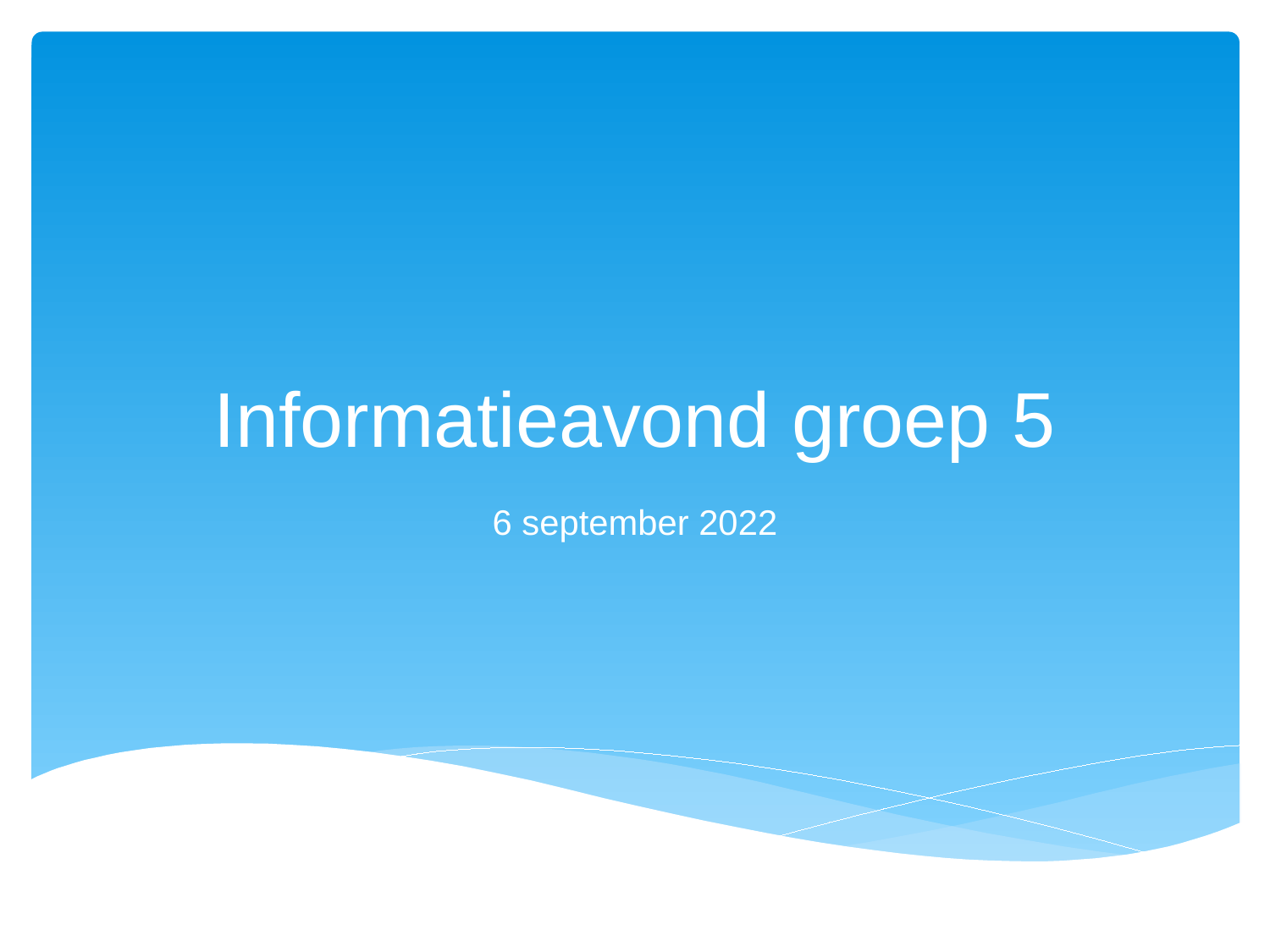

# Informatieavond groep 5
6 september 2022